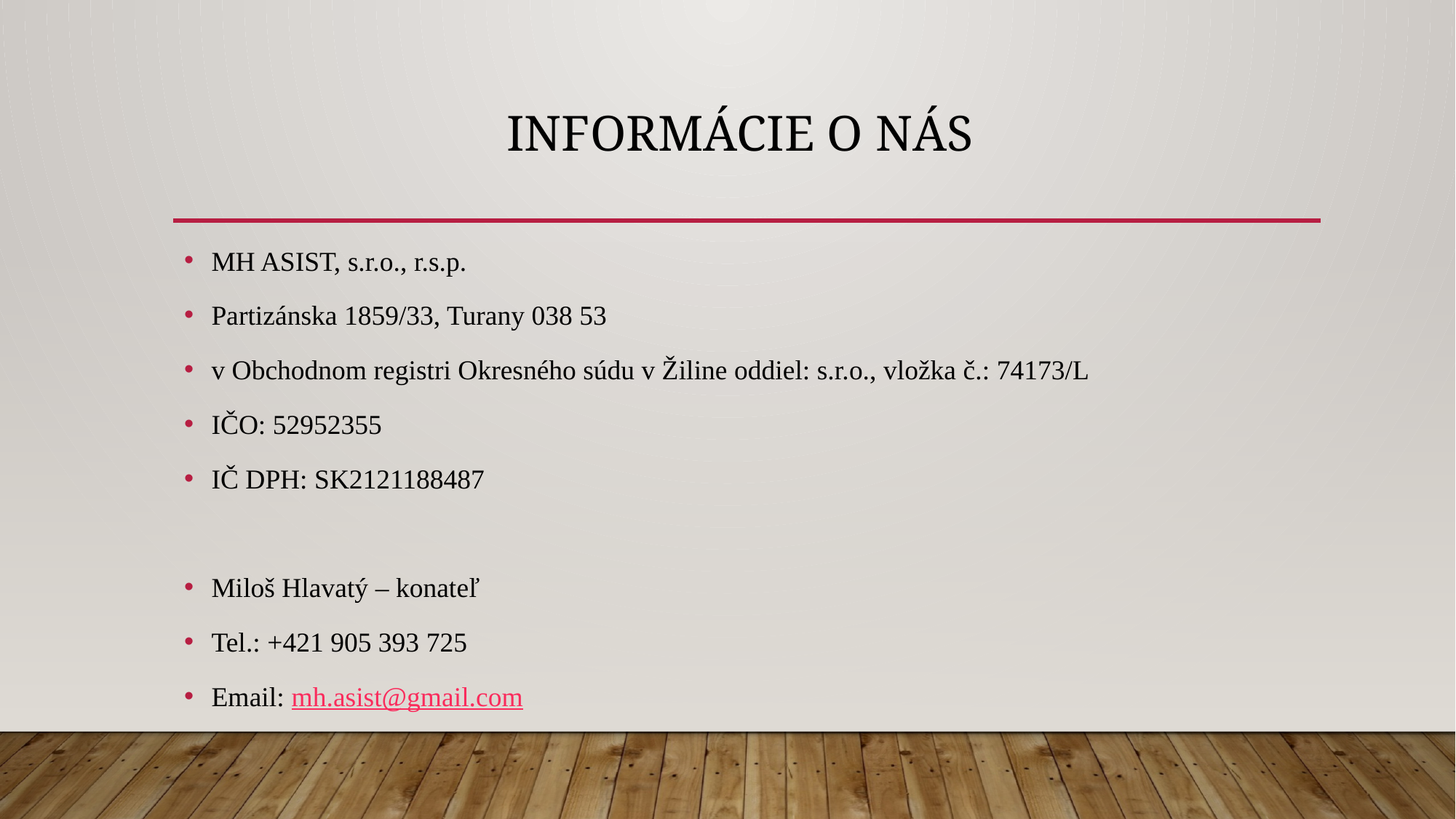

# Informácie o nás
MH ASIST, s.r.o., r.s.p.
Partizánska 1859/33, Turany 038 53
v Obchodnom registri Okresného súdu v Žiline oddiel: s.r.o., vložka č.: 74173/L
IČO: 52952355
IČ DPH: SK2121188487

Miloš Hlavatý – konateľ
Tel.: +421 905 393 725
Email: mh.asist@gmail.com